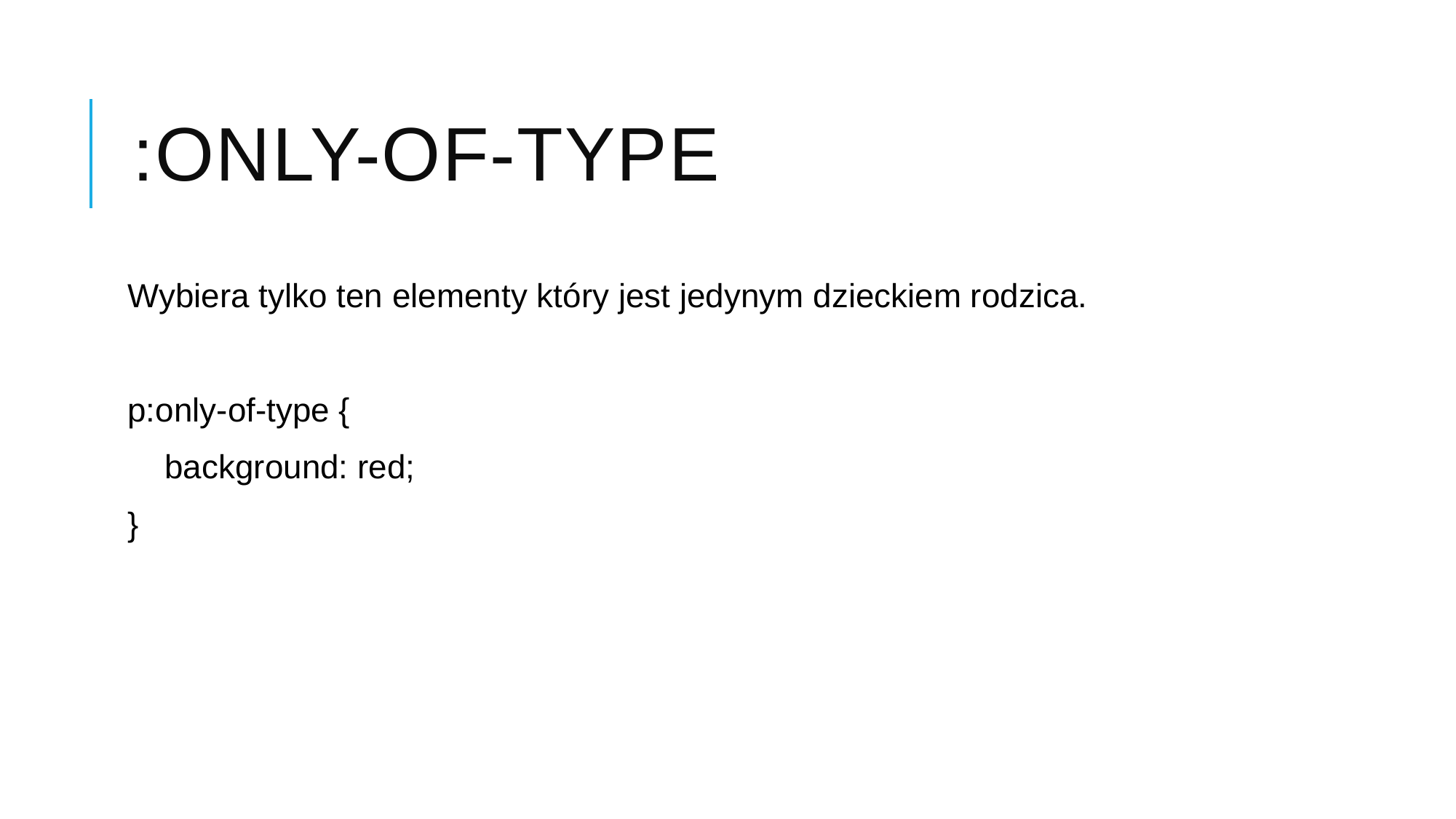

# :only-of-type
Wybiera tylko ten elementy który jest jedynym dzieckiem rodzica.

p:only-of-type {
    background: red;
}